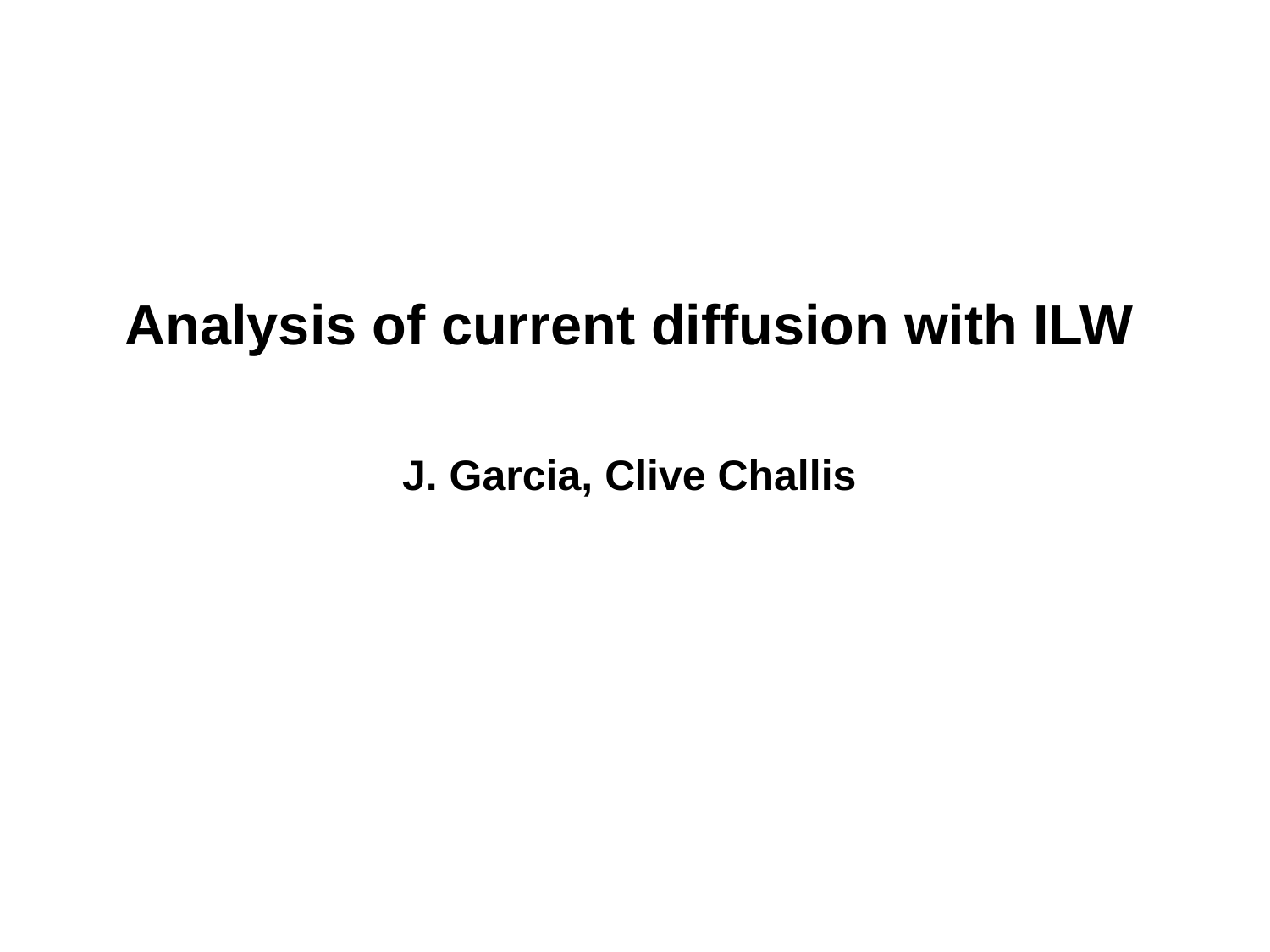

Analysis of current diffusion with ILW

J. Garcia, Clive Challis